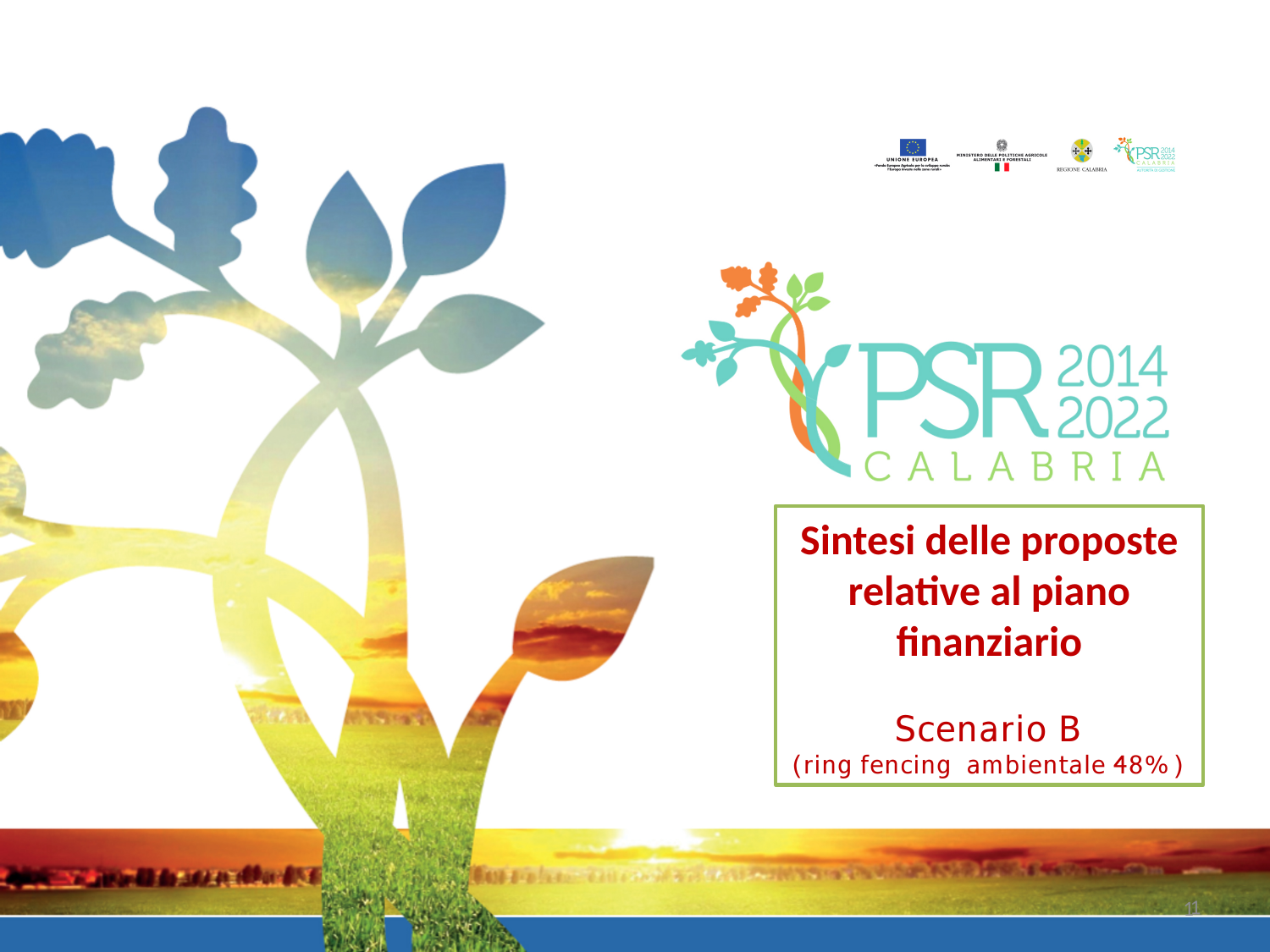

Sintesi delle proposte relative al piano finanziario

Scenario B
(ring fencing  ambientale 48%)
1